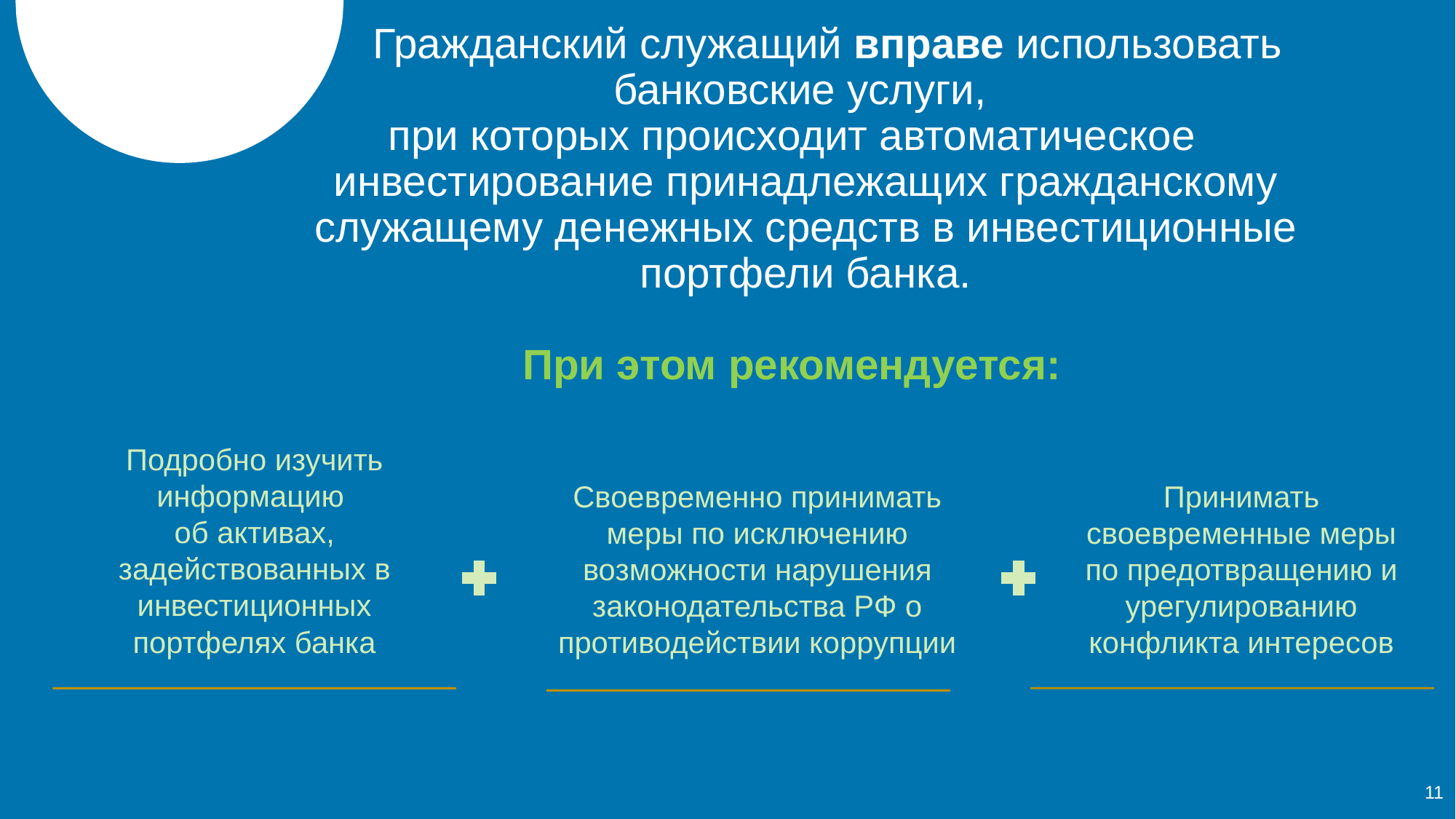

Гражданский служащий вправе использовать банковские услуги,
при которых происходит автоматическое инвестирование принадлежащих гражданскому служащему денежных средств в инвестиционные портфели банка.

При этом рекомендуется:
Подробно изучить информацию
об активах, задействованных в инвестиционных портфелях банка
Своевременно принимать меры по исключению возможности нарушения законодательства РФ о противодействии коррупции
Принимать своевременные меры по предотвращению и урегулированию конфликта интересов

11